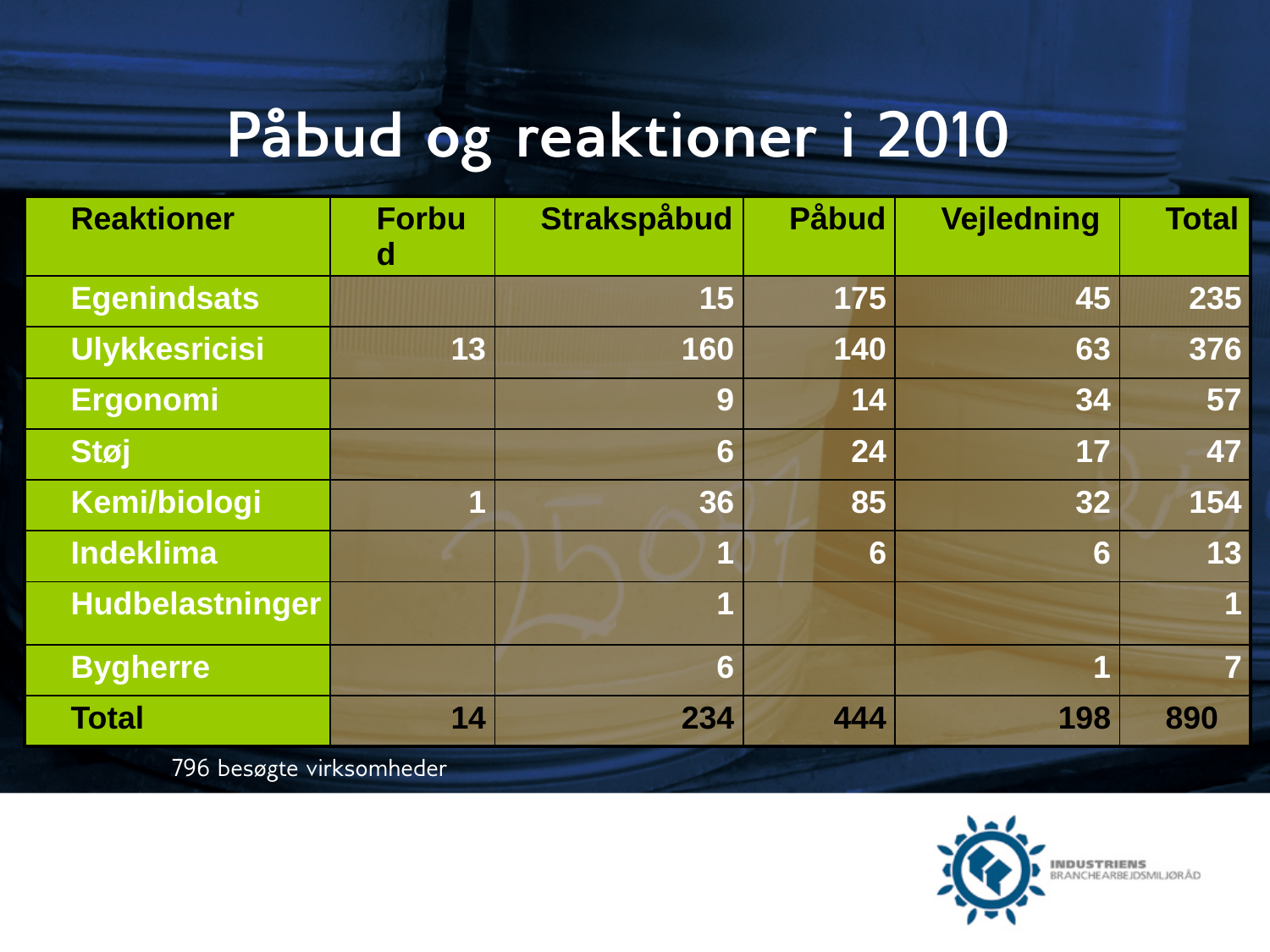

# Påbud og reaktioner i 2010
| Reaktioner | Forbud | Strakspåbud | Påbud | Vejledning | Total |
| --- | --- | --- | --- | --- | --- |
| Egenindsats |  | 15 | 175 | 45 | 235 |
| Ulykkesricisi | 13 | 160 | 140 | 63 | 376 |
| Ergonomi |  | 9 | 14 | 34 | 57 |
| Støj |  | 6 | 24 | 17 | 47 |
| Kemi/biologi | 1 | 36 | 85 | 32 | 154 |
| Indeklima |  | 1 | 6 | 6 | 13 |
| Hudbelastninger |  | 1 |  |  | 1 |
| Bygherre |  | 6 |  | 1 | 7 |
| Total | 14 | 234 | 444 | 198 | 890 |
796 besøgte virksomheder